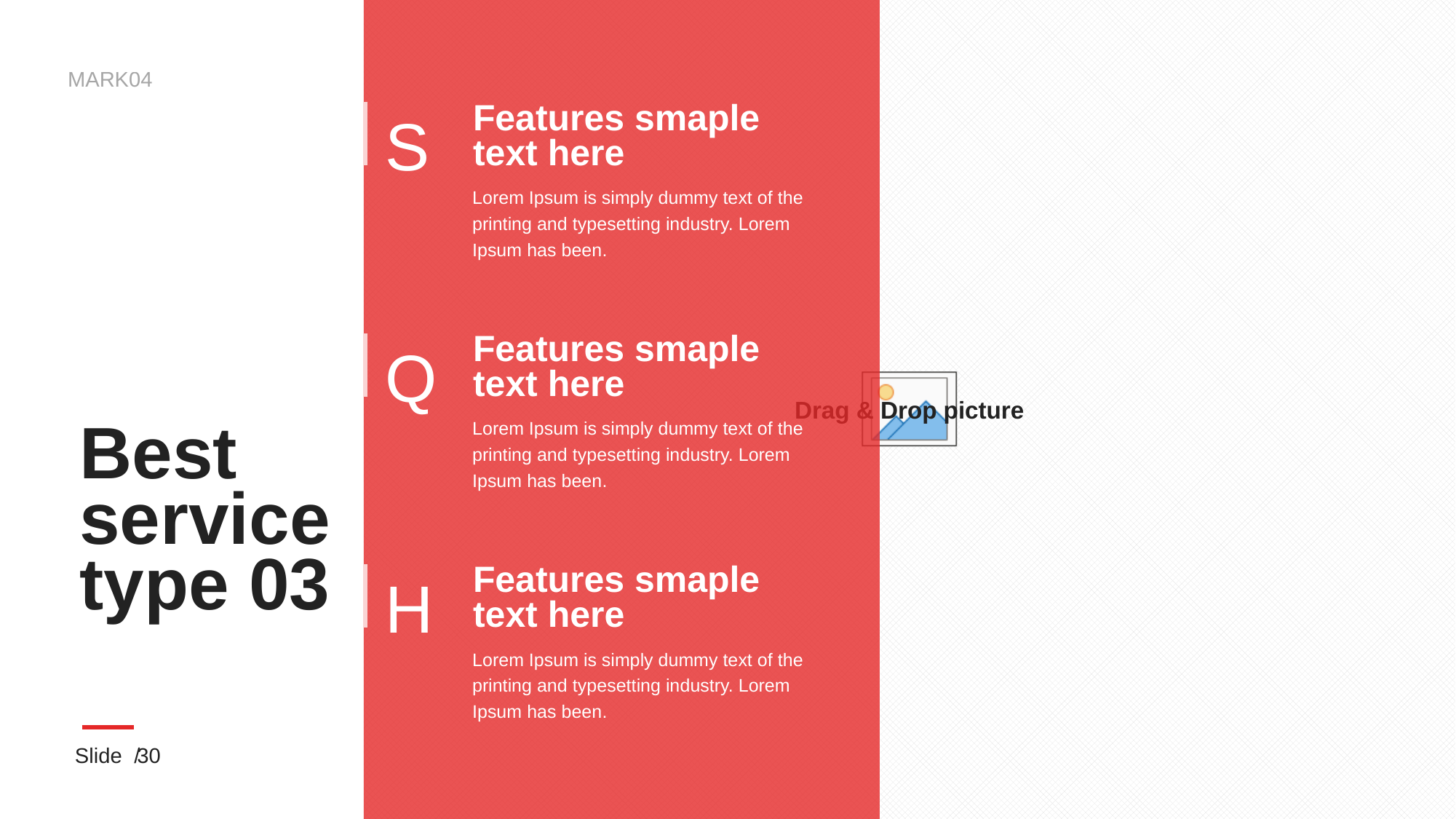

S
Features smaple
text here
Lorem Ipsum is simply dummy text of the printing and typesetting industry. Lorem Ipsum has been.
Q
Features smaple
text here
Lorem Ipsum is simply dummy text of the printing and typesetting industry. Lorem Ipsum has been.
# Best service type 03
H
Features smaple
text here
Lorem Ipsum is simply dummy text of the printing and typesetting industry. Lorem Ipsum has been.